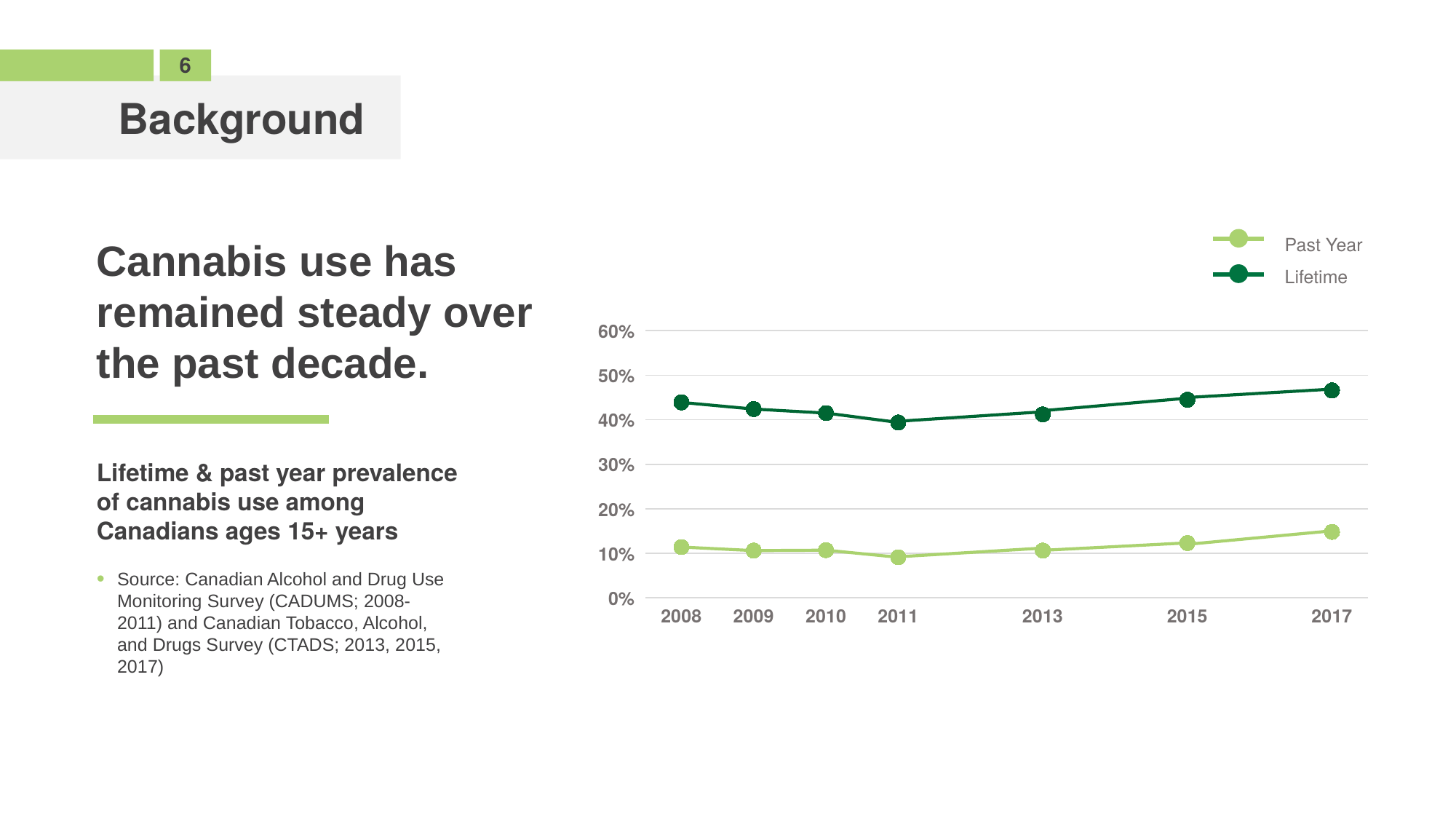

6

Background
Past Year
Lifetime
Cannabis use has remained steady over the past decade.

### Chart

| Category | Past Year | Lifetime |
|---|---|---|
| 2008.0 | 0.114 | 0.439 |
| 2009.0 | 0.106 | 0.424 |
| 2010.0 | 0.107 | 0.415 |
| 2011.0 | 0.091 | 0.394 |
|  | None | None |
| 2013.0 | 0.106 | 0.412 |
|  | None | None |
| 2015.0 | 0.123 | 0.445 |
|  | None | None |
| 2017.0 | 0.148 | 0.466 |
Lifetime & past year prevalence of cannabis use among Canadians ages 15+ years
Source: Canadian Alcohol and Drug Use Monitoring Survey (CADUMS; 2008-2011) and Canadian Tobacco, Alcohol, and Drugs Survey (CTADS; 2013, 2015, 2017)